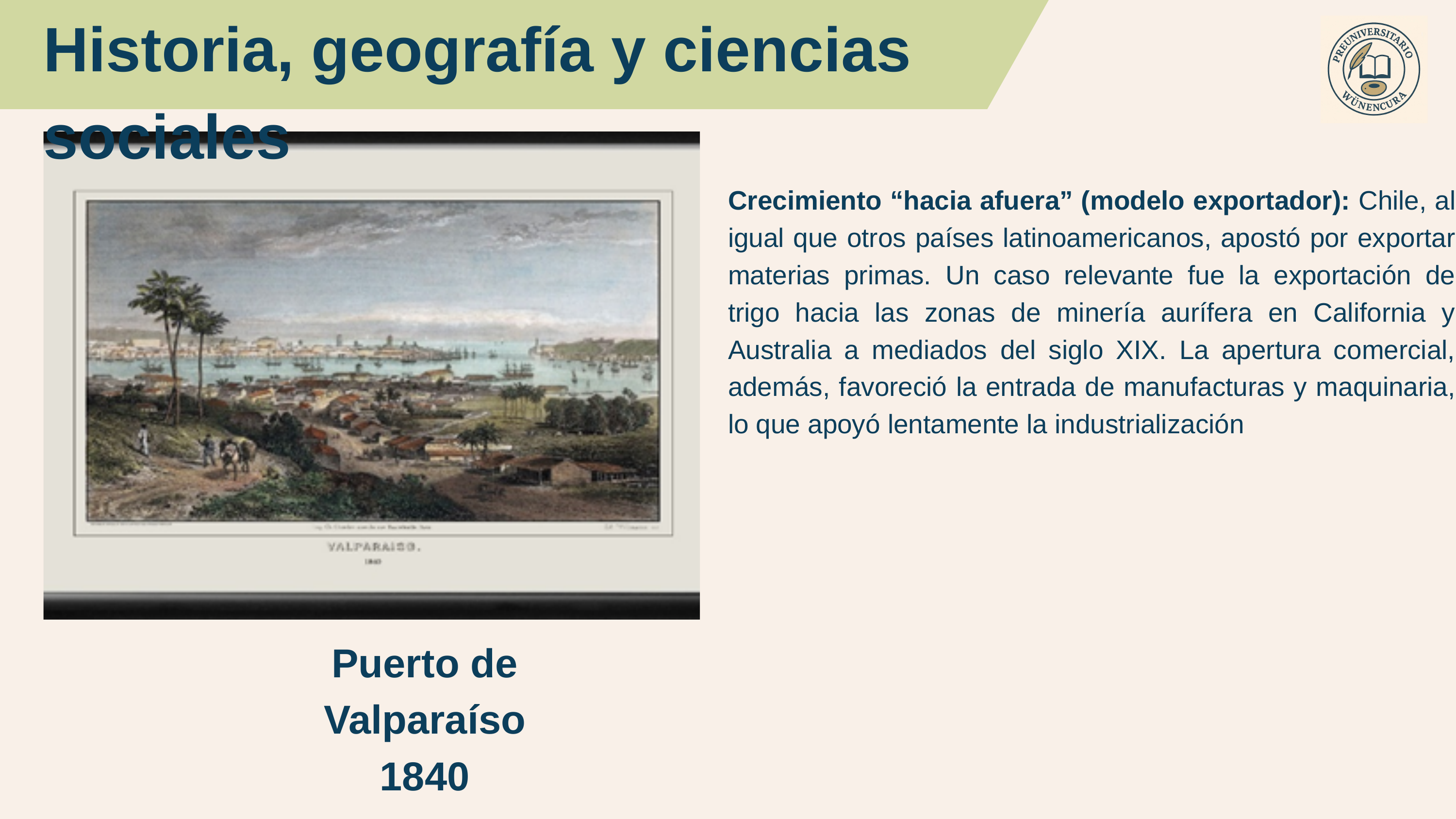

Historia, geografía y ciencias sociales

Crecimiento “hacia afuera” (modelo exportador): Chile, al igual que otros países latinoamericanos, apostó por exportar materias primas. Un caso relevante fue la exportación de trigo hacia las zonas de minería aurífera en California y Australia a mediados del siglo XIX. La apertura comercial, además, favoreció la entrada de manufacturas y maquinaria, lo que apoyó lentamente la industrialización
Puerto de Valparaíso 1840